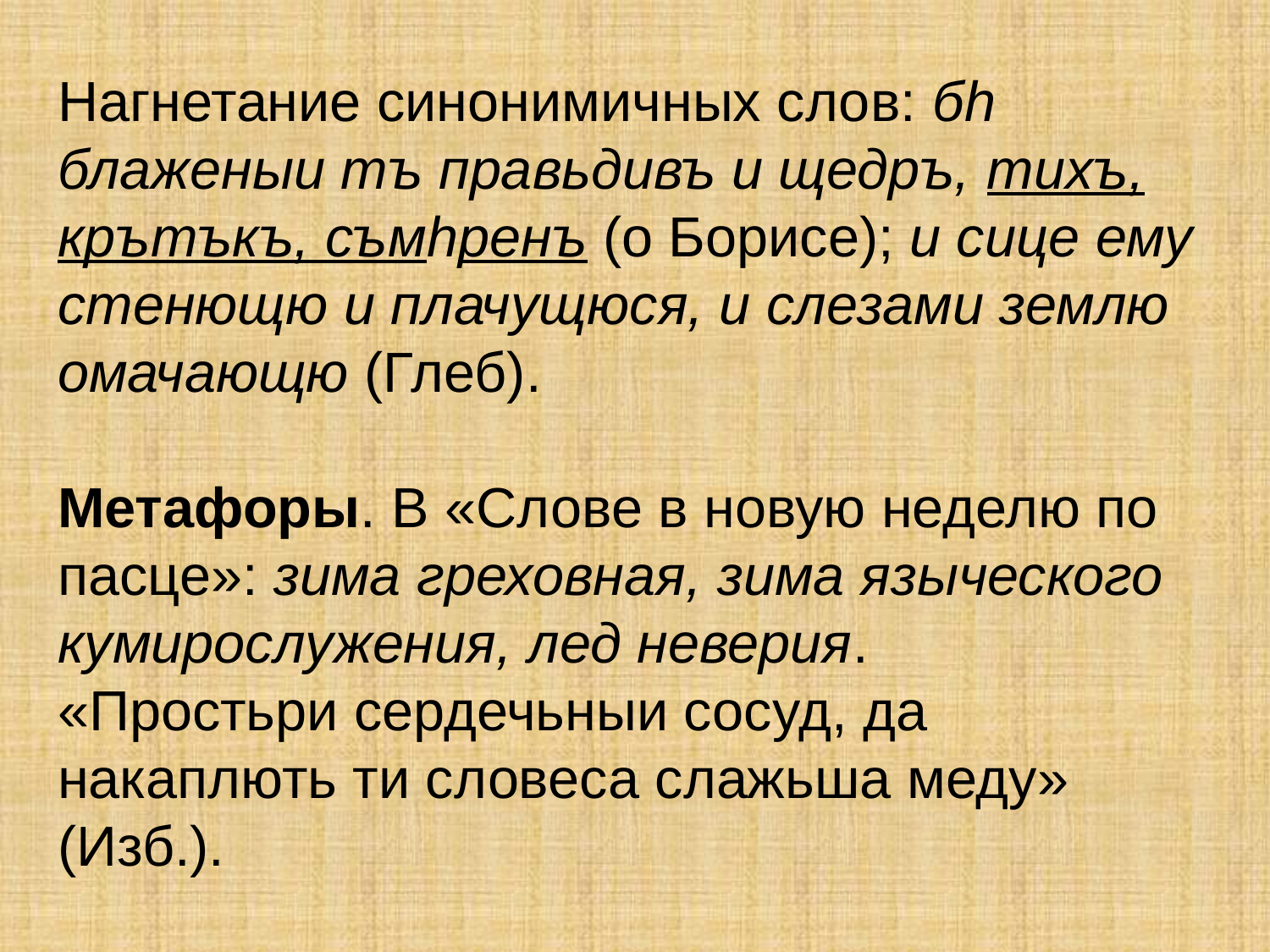

# Нагнетание синонимичных слов: бh блаженыи тъ правьдивъ и щедръ, тихъ, крътъкъ, съмhренъ (о Борисе); и сице ему стенющю и плачущюся, и слезами землю омачающю (Глеб). Метафоры. В «Слове в новую неделю по пасце»: зима греховная, зима языческого кумирослужения, лед неверия. «Простьри сердечьныи сосуд, да накаплють ти словеса слажьша меду» (Изб.).